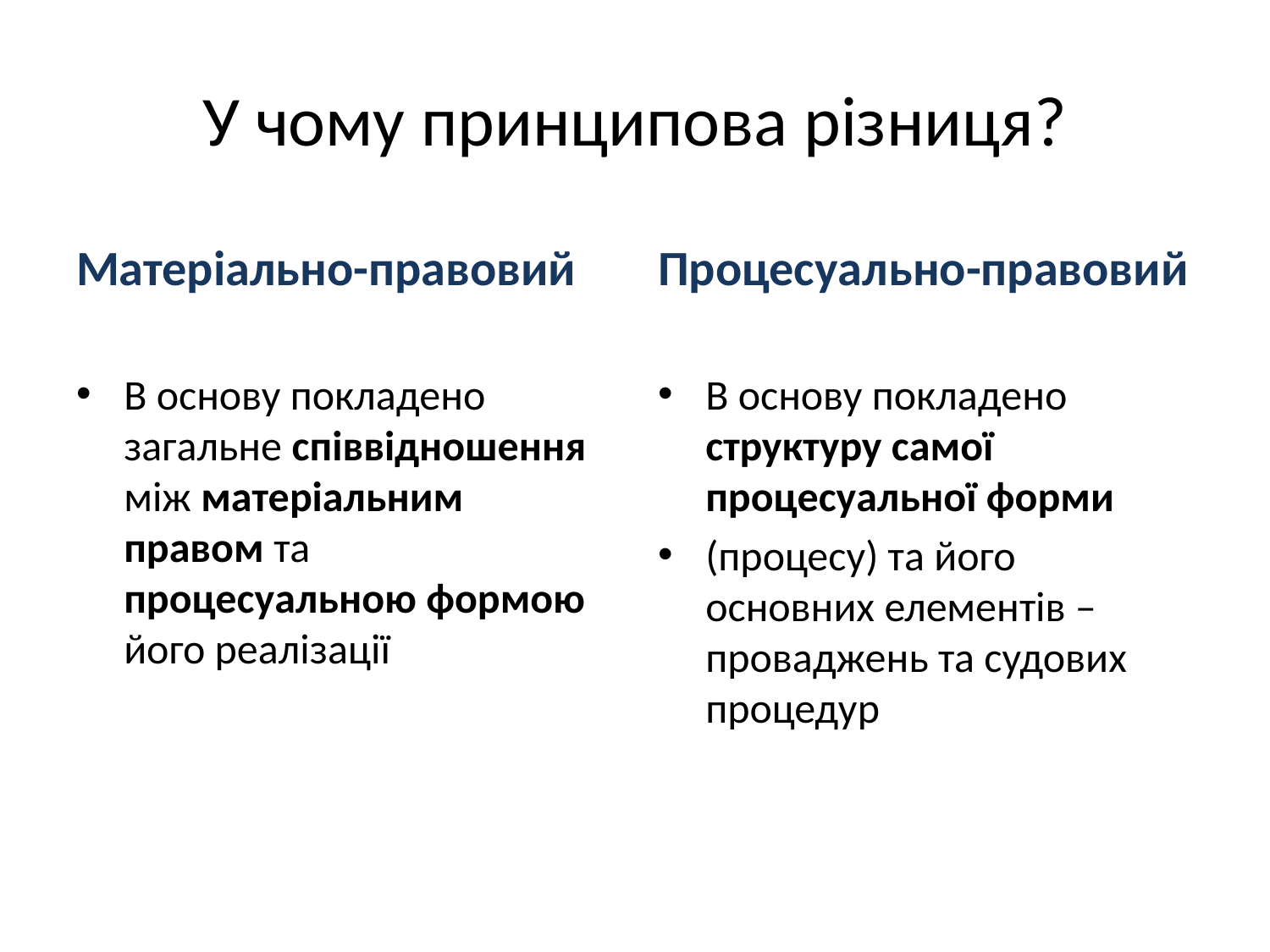

# У чому принципова різниця?
Матеріально-правовий
Процесуально-правовий

В основу покладено загальне співвідношення між матеріальним правом та процесуальною формою його реалізації

В основу покладено структуру самої процесуальної форми
(процесу) та його основних елементів – проваджень та судових процедур